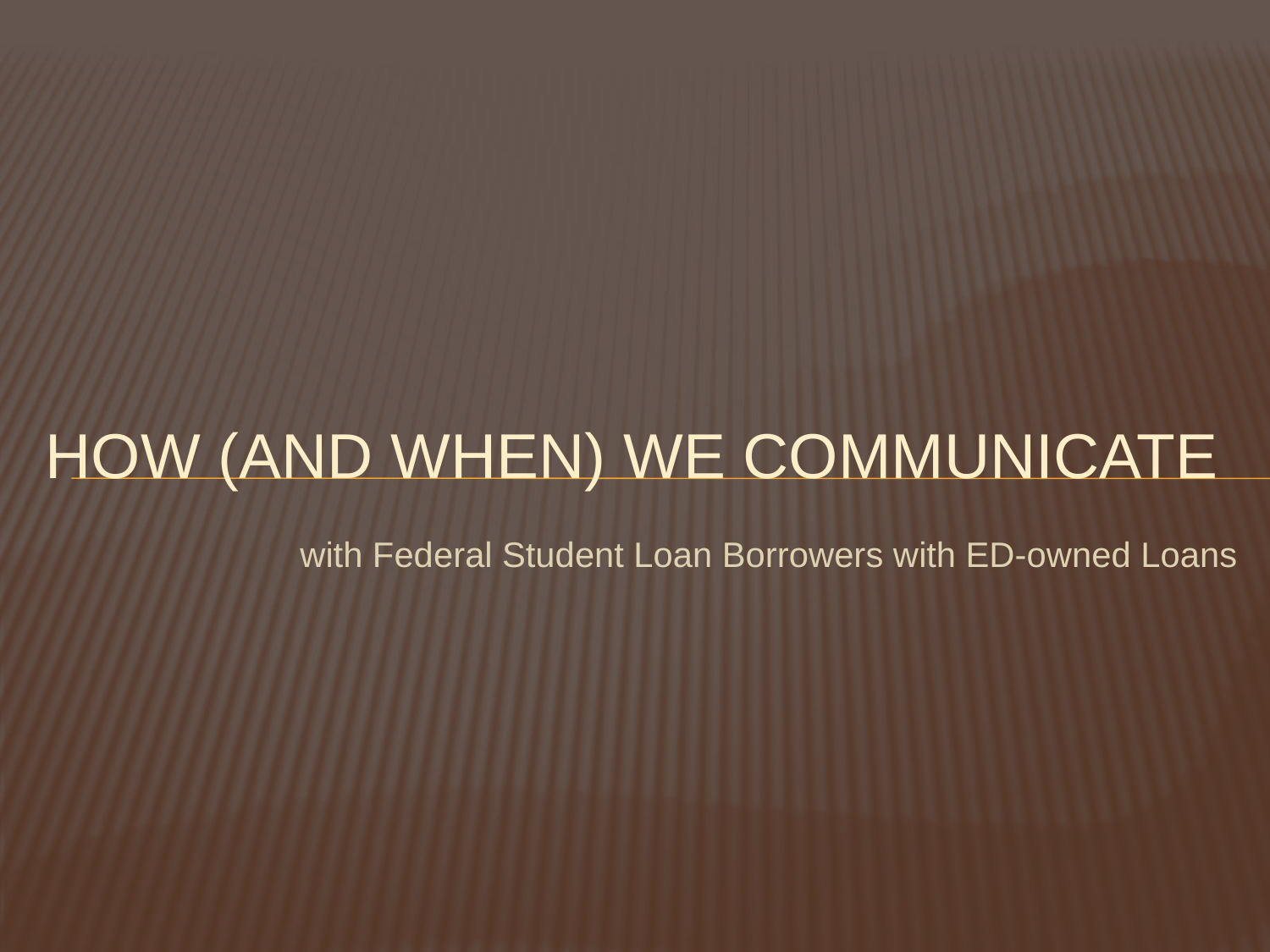

# How (and When) We Communicate
with Federal Student Loan Borrowers with ED-owned Loans